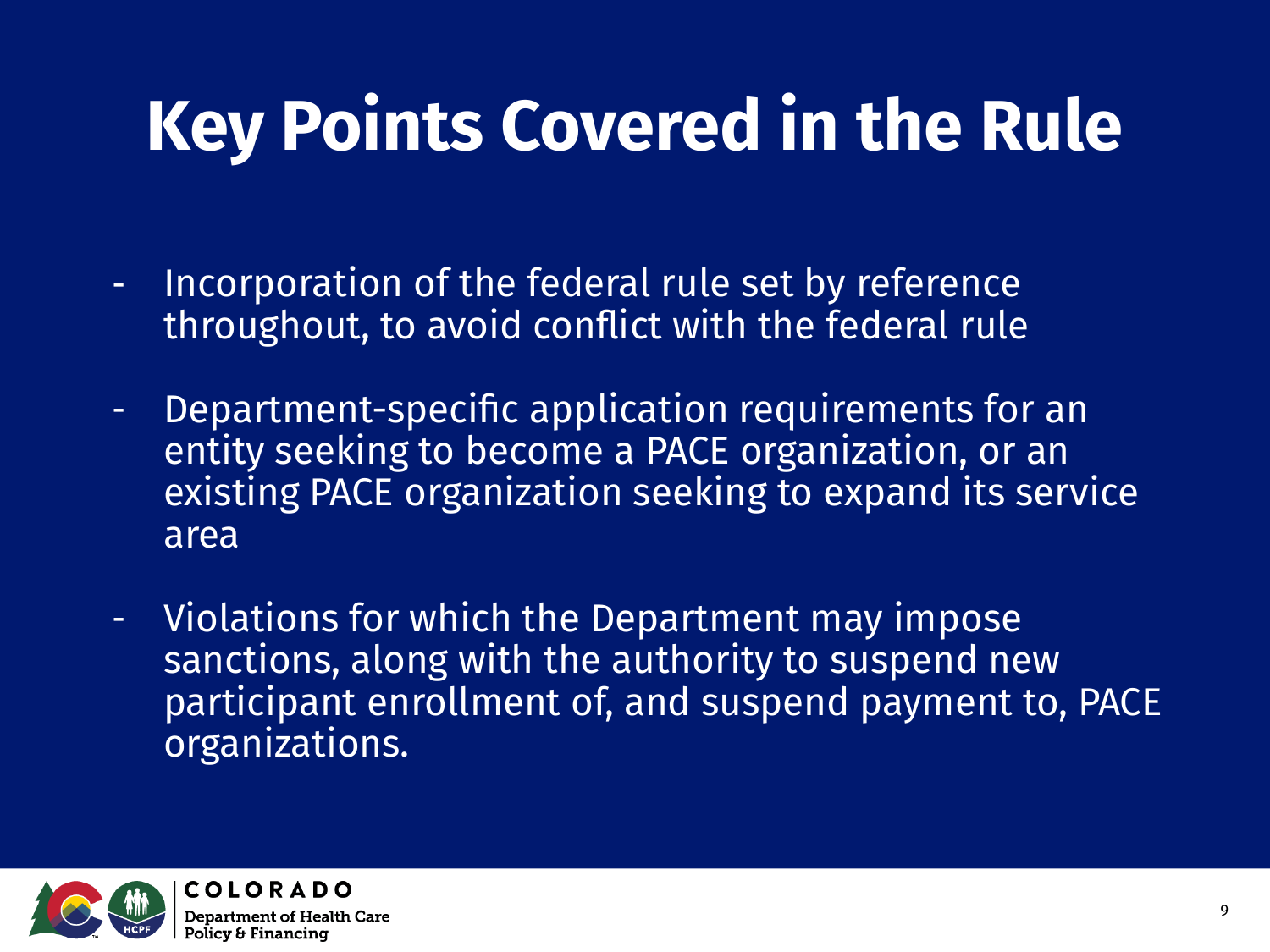

# Key Points Covered in the Rule
Incorporation of the federal rule set by reference throughout, to avoid conflict with the federal rule

Department-specific application requirements for an entity seeking to become a PACE organization, or an existing PACE organization seeking to expand its service area

Violations for which the Department may impose sanctions, along with the authority to suspend new participant enrollment of, and suspend payment to, PACE organizations.

9